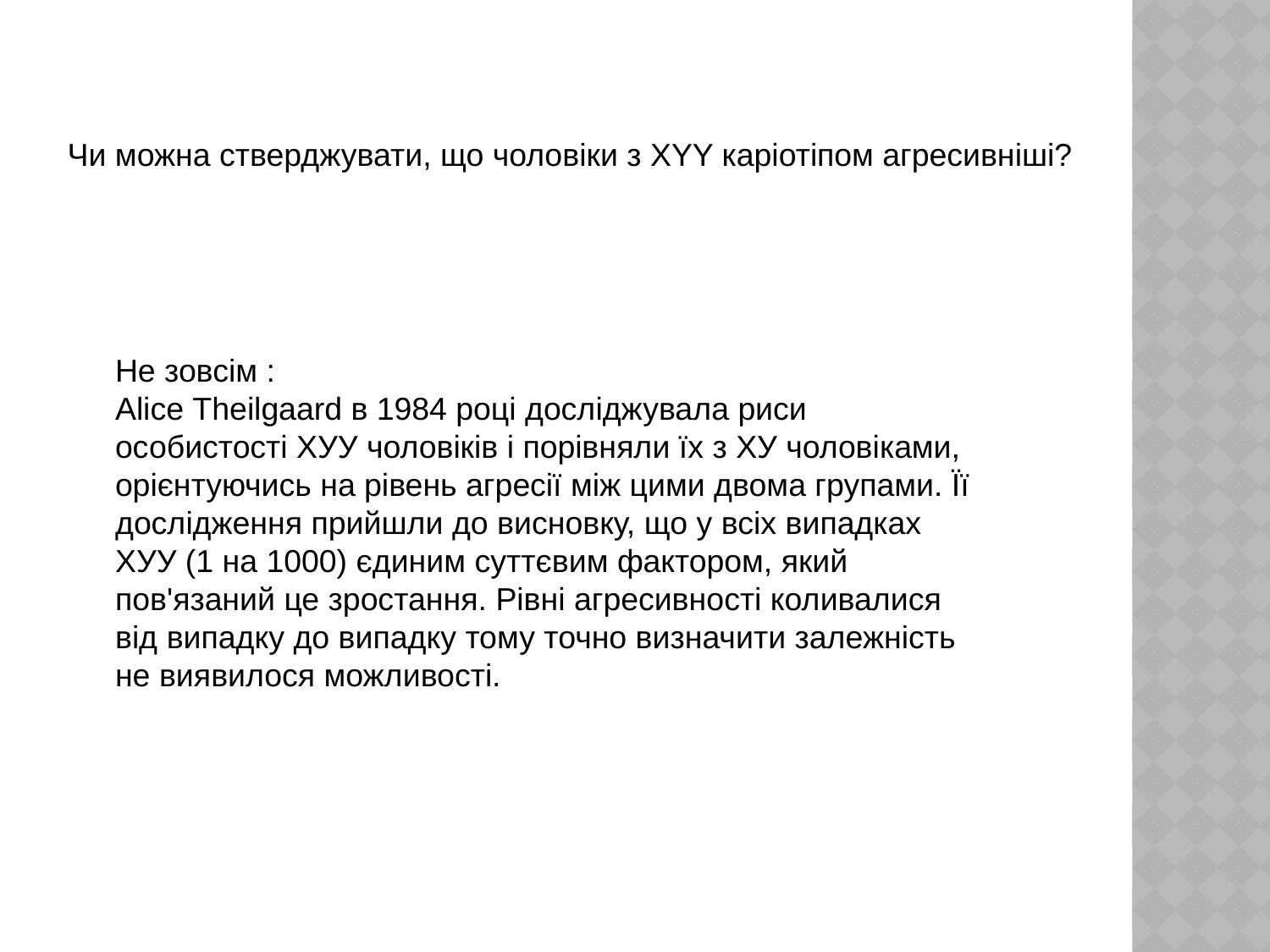

Чи можна стверджувати, що чоловіки з XYY каріотіпом агресивніші?
Не зовсім :
Аlісе Тhеіlgааrd в 1984 році досліджувала риси особистості ХУУ чоловіків і порівняли їх з ХУ чоловіками, орієнтуючись на рівень агресії між цими двома групами. Її дослідження прийшли до висновку, що у всіх випадках ХУУ (1 на 1000) єдиним суттєвим фактором, який пов'язаний це зростання. Рівні агресивності коливалися від випадку до випадку тому точно визначити залежність не виявилося можливості.